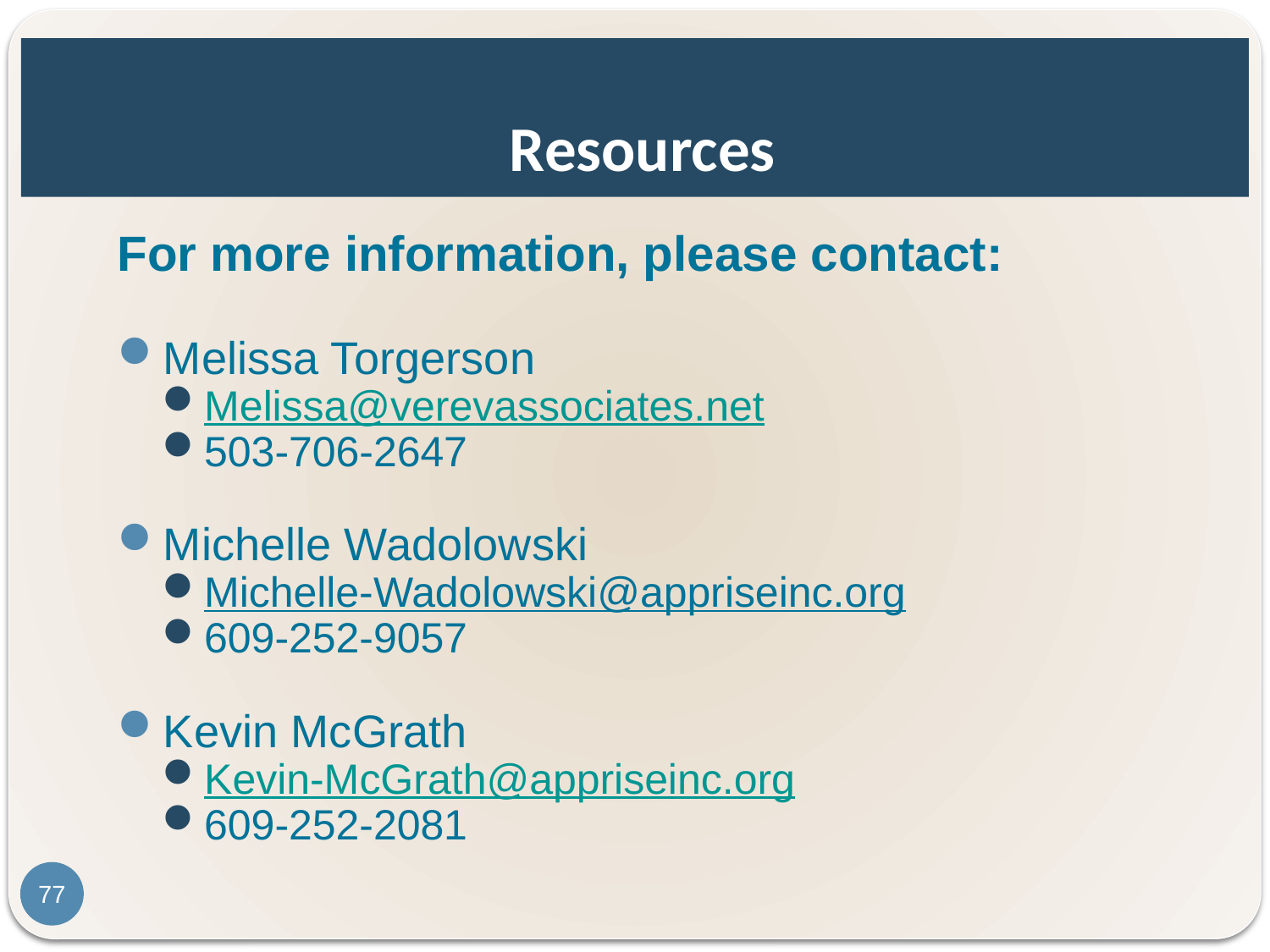

# Resources

For more information, please contact:

Melissa Torgerson
Melissa@verevassociates.net
503-706-2647

Michelle Wadolowski
Michelle-Wadolowski@appriseinc.org
609-252-9057

Kevin McGrath
Kevin-McGrath@appriseinc.org
609-252-2081

77